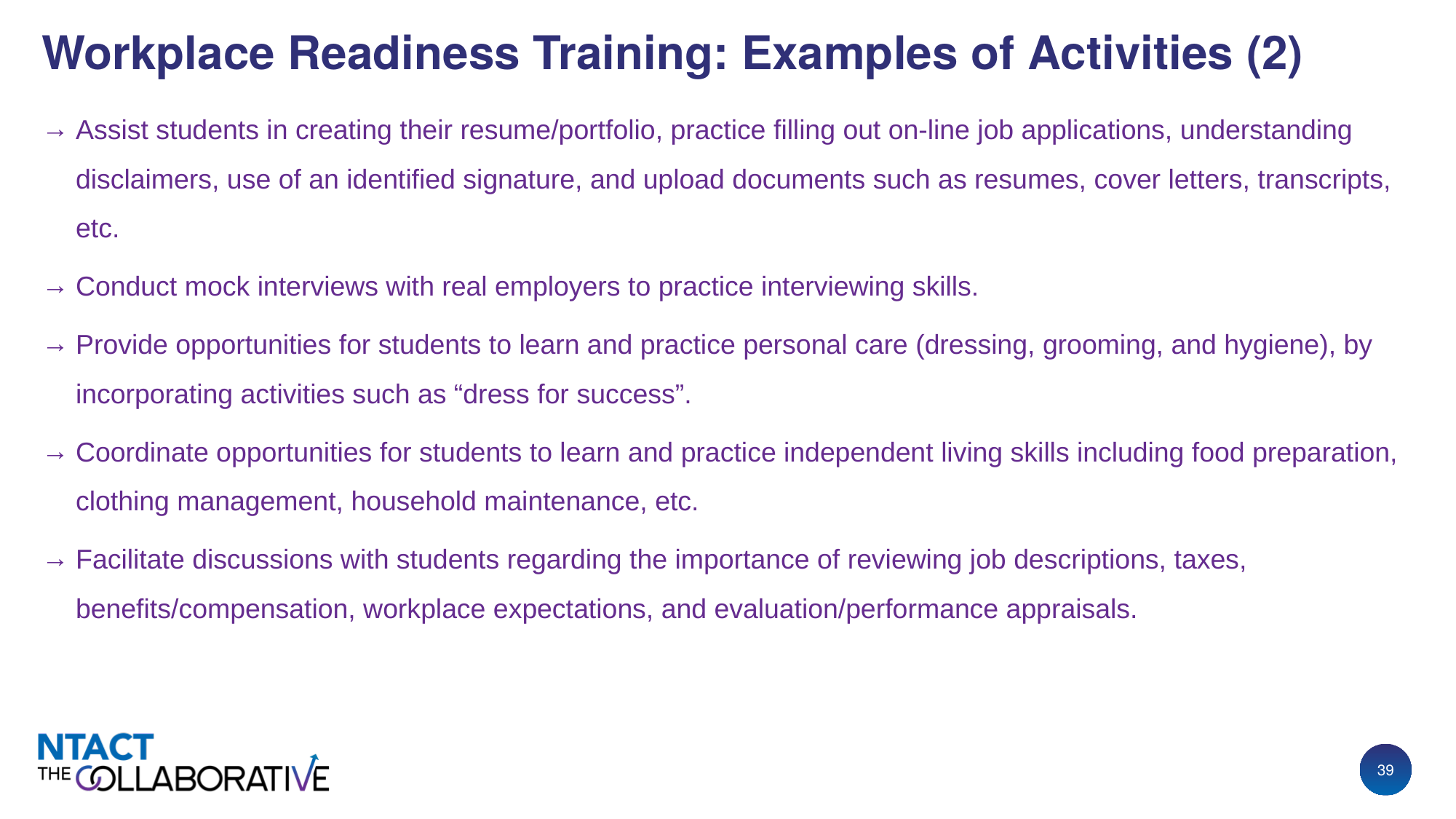

# Workplace Readiness Training: Examples of Activities (2)
Assist students in creating their resume/portfolio, practice filling out on-line job applications, understanding disclaimers, use of an identified signature, and upload documents such as resumes, cover letters, transcripts, etc.
Conduct mock interviews with real employers to practice interviewing skills.
Provide opportunities for students to learn and practice personal care (dressing, grooming, and hygiene), by incorporating activities such as “dress for success”.
Coordinate opportunities for students to learn and practice independent living skills including food preparation, clothing management, household maintenance, etc.
Facilitate discussions with students regarding the importance of reviewing job descriptions, taxes, benefits/compensation, workplace expectations, and evaluation/performance appraisals.